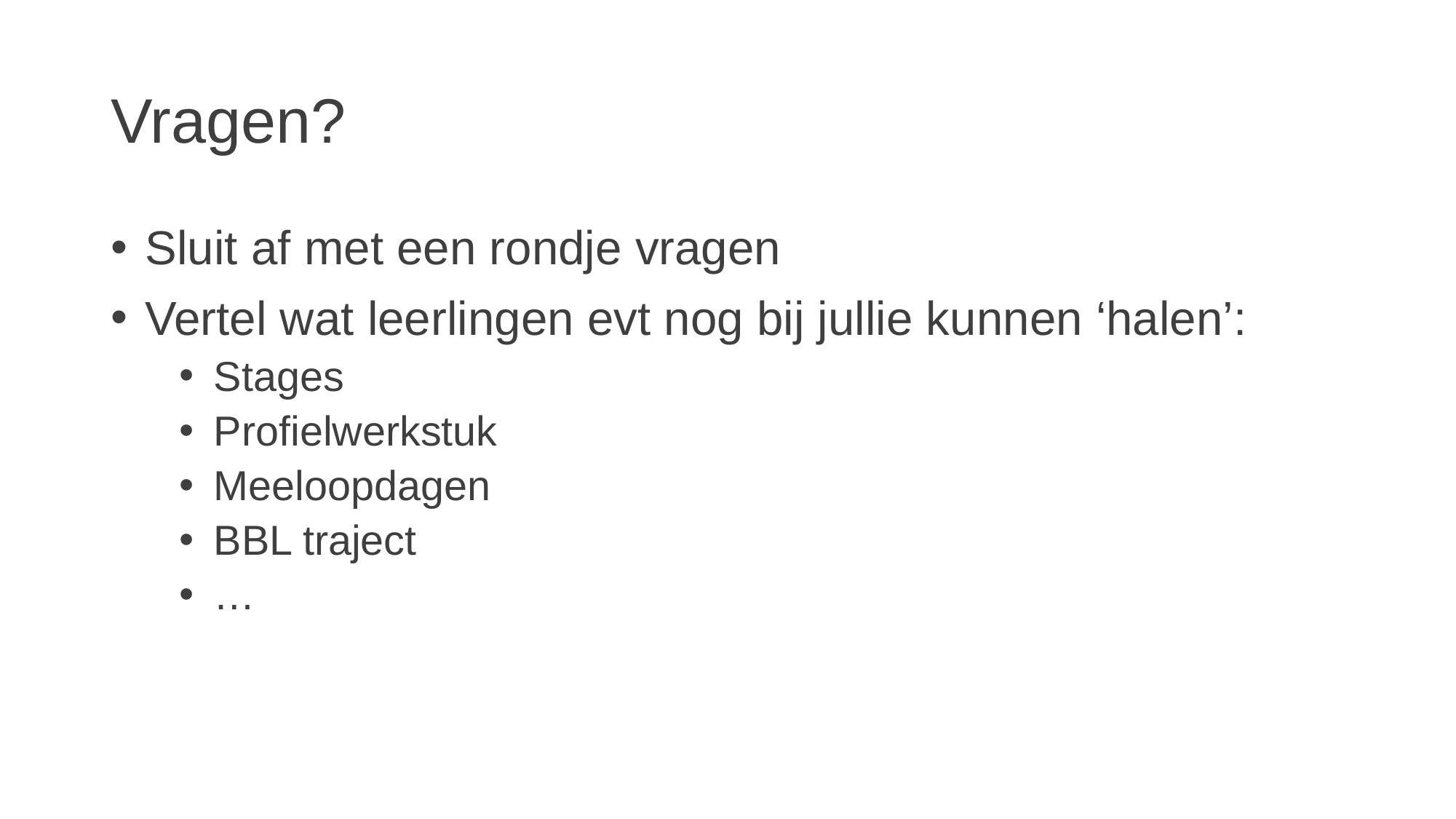

# Vragen?
Sluit af met een rondje vragen
Vertel wat leerlingen evt nog bij jullie kunnen ‘halen’:
Stages
Profielwerkstuk
Meeloopdagen
BBL traject
…